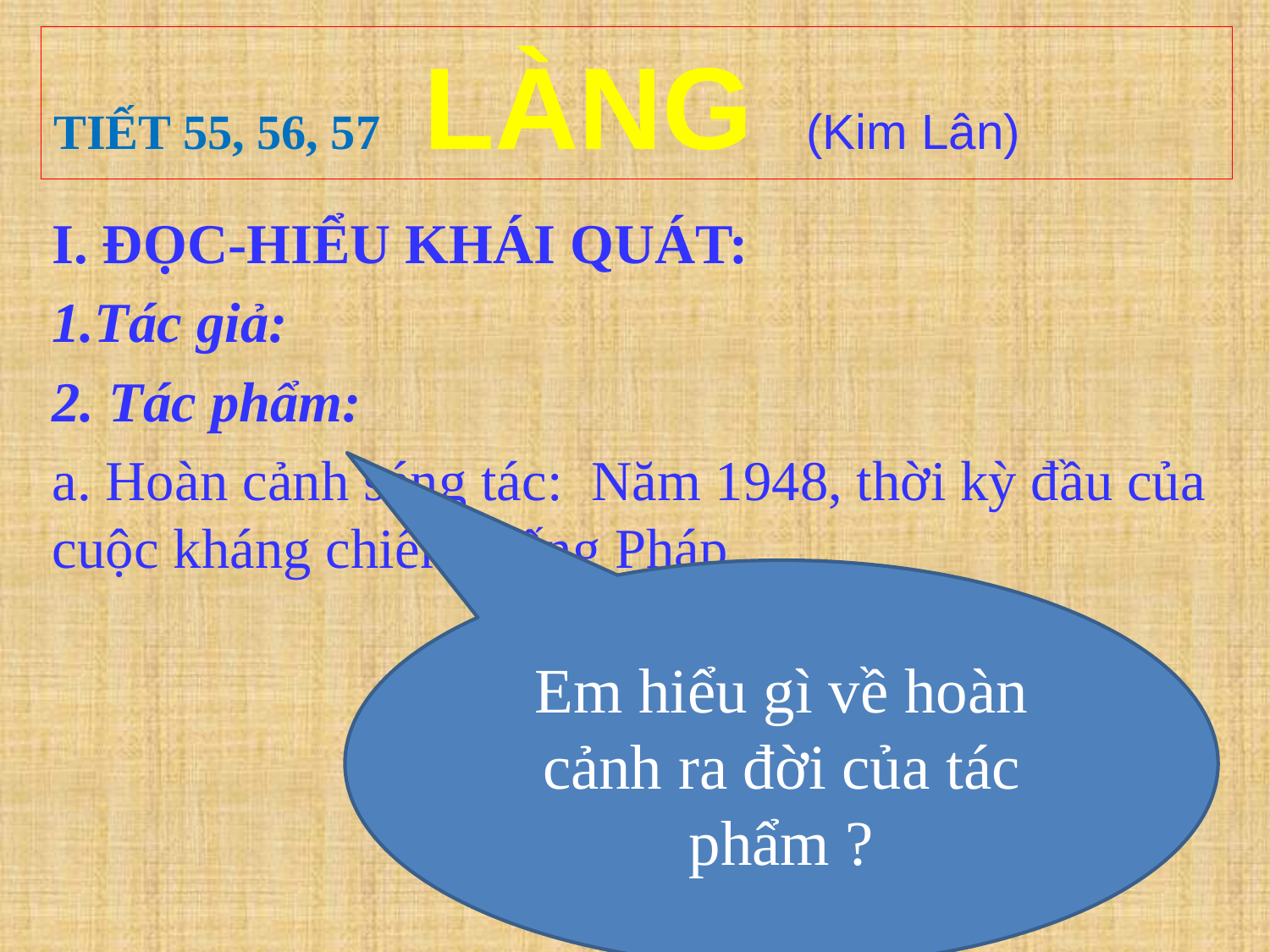

Tiết 55, 56, 57  LÀNG  (Kim Lân)
I. ĐỌC-HIỂU KHÁI QUÁT:
1.Tác giả:
2. Tác phẩm:
a. Hoàn cảnh sáng tác:  Năm 1948, thời kỳ đầu của cuộc kháng chiến chống Pháp.
Em hiểu gì về hoàn cảnh ra đời của tác phẩm ?